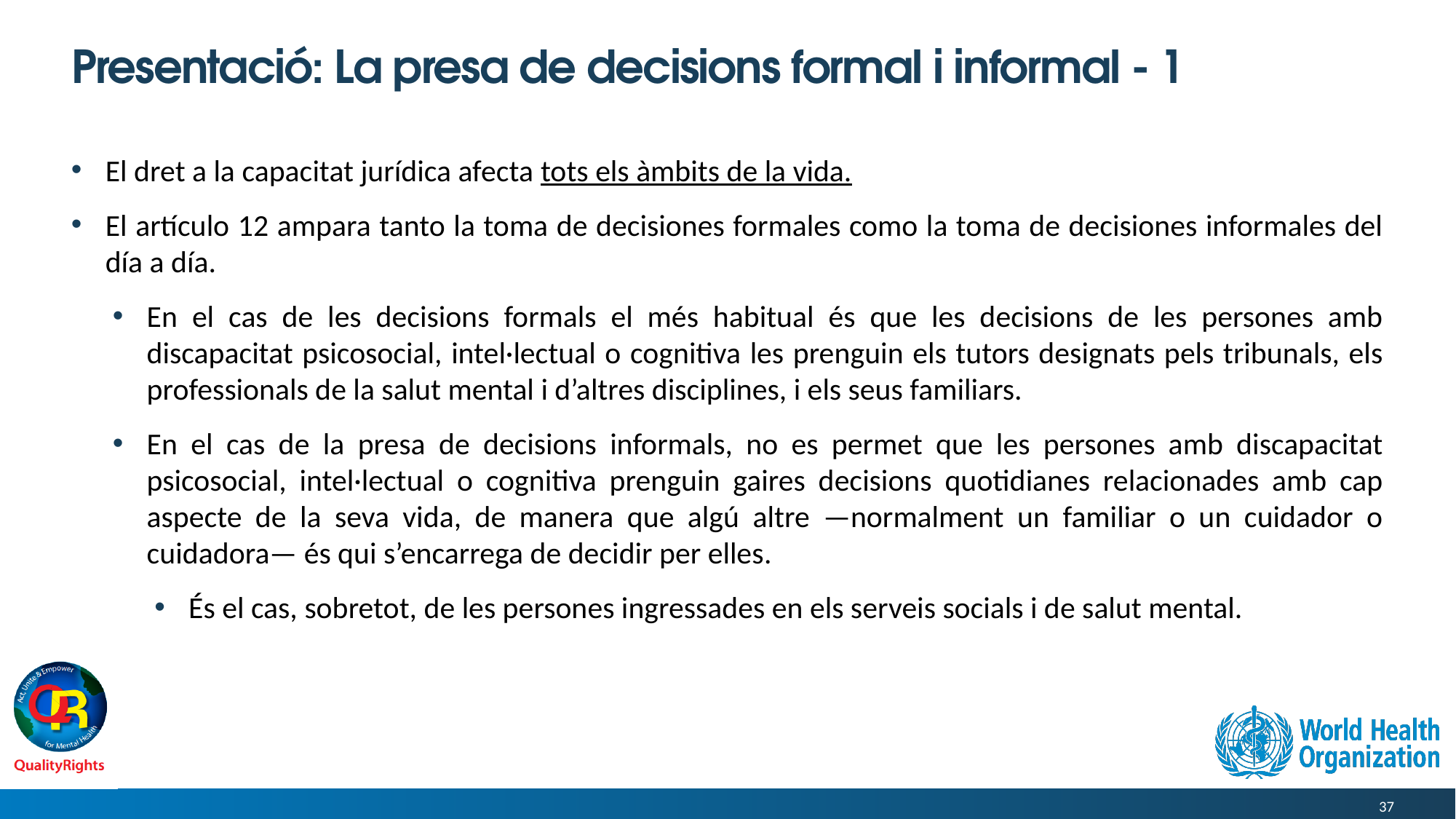

# Presentació: La presa de decisions formal i informal - 1
El dret a la capacitat jurídica afecta tots els àmbits de la vida.
El artículo 12 ampara tanto la toma de decisiones formales como la toma de decisiones informales del día a día.
En el cas de les decisions formals el més habitual és que les decisions de les persones amb discapacitat psicosocial, intel·lectual o cognitiva les prenguin els tutors designats pels tribunals, els professionals de la salut mental i d’altres disciplines, i els seus familiars.
En el cas de la presa de decisions informals, no es permet que les persones amb discapacitat psicosocial, intel·lectual o cognitiva prenguin gaires decisions quotidianes relacionades amb cap aspecte de la seva vida, de manera que algú altre —normalment un familiar o un cuidador o cuidadora— és qui s’encarrega de decidir per elles.
És el cas, sobretot, de les persones ingressades en els serveis socials i de salut mental.